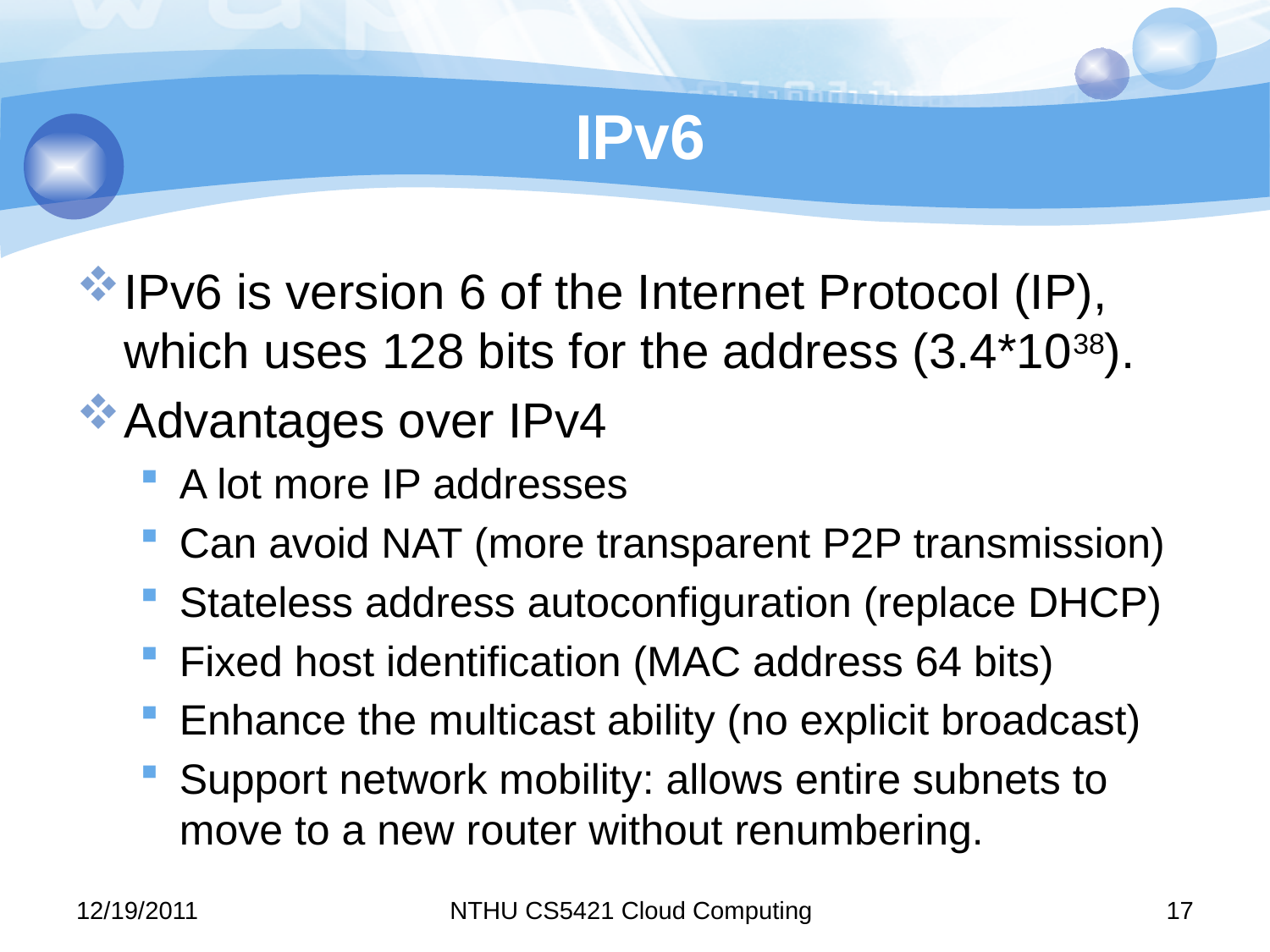

# IPv6
IPv6 is version 6 of the Internet Protocol (IP), which uses 128 bits for the address (3.4*1038).
Advantages over IPv4
A lot more IP addresses
Can avoid NAT (more transparent P2P transmission)
Stateless address autoconfiguration (replace DHCP)
Fixed host identification (MAC address 64 bits)
Enhance the multicast ability (no explicit broadcast)
Support network mobility: allows entire subnets to move to a new router without renumbering.

12/19/2011
NTHU CS5421 Cloud Computing
17